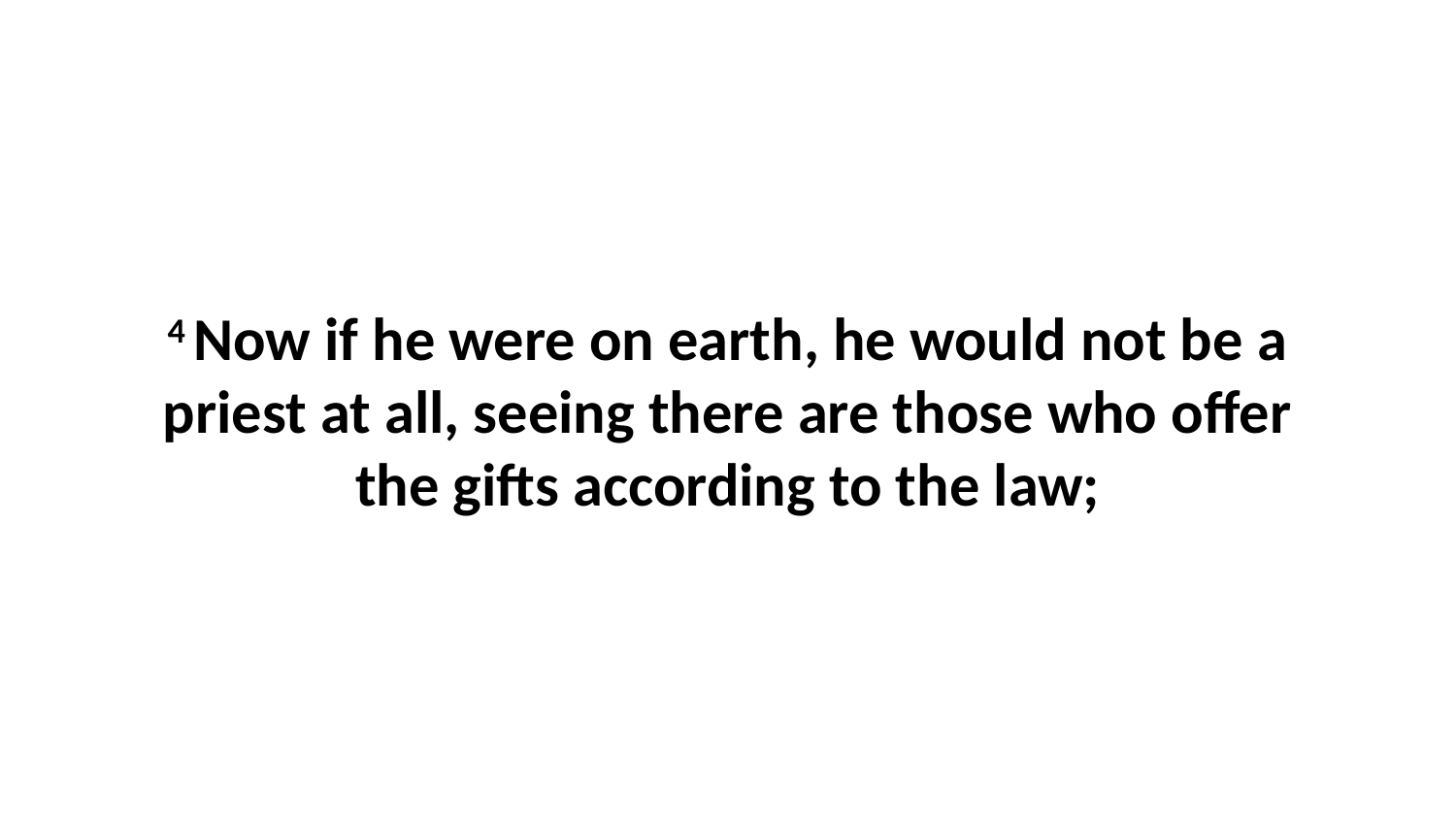

4 Now if he were on earth, he would not be a priest at all, seeing there are those who offer the gifts according to the law;